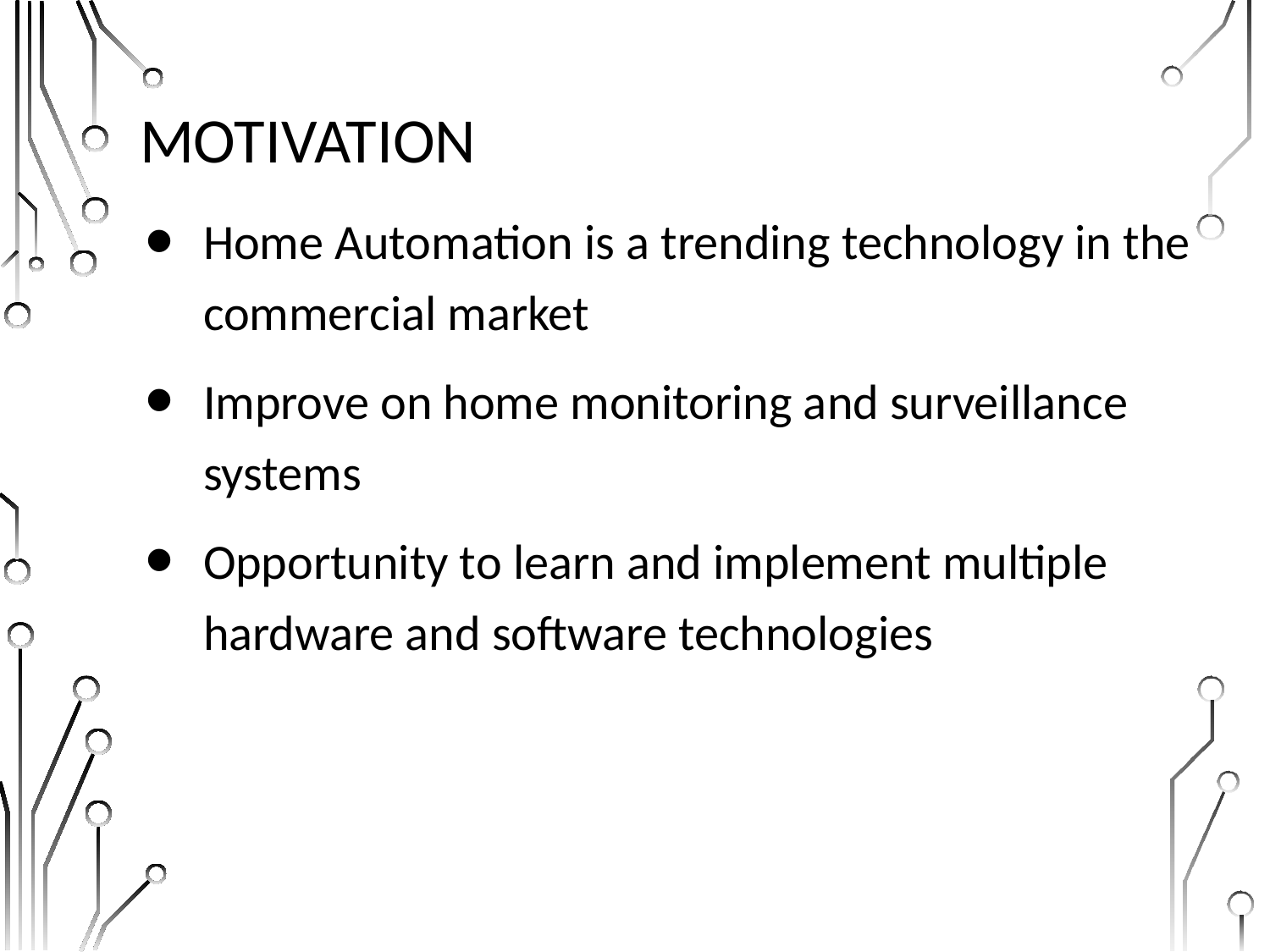

# Motivation
Home Automation is a trending technology in the commercial market
Improve on home monitoring and surveillance systems
Opportunity to learn and implement multiple hardware and software technologies